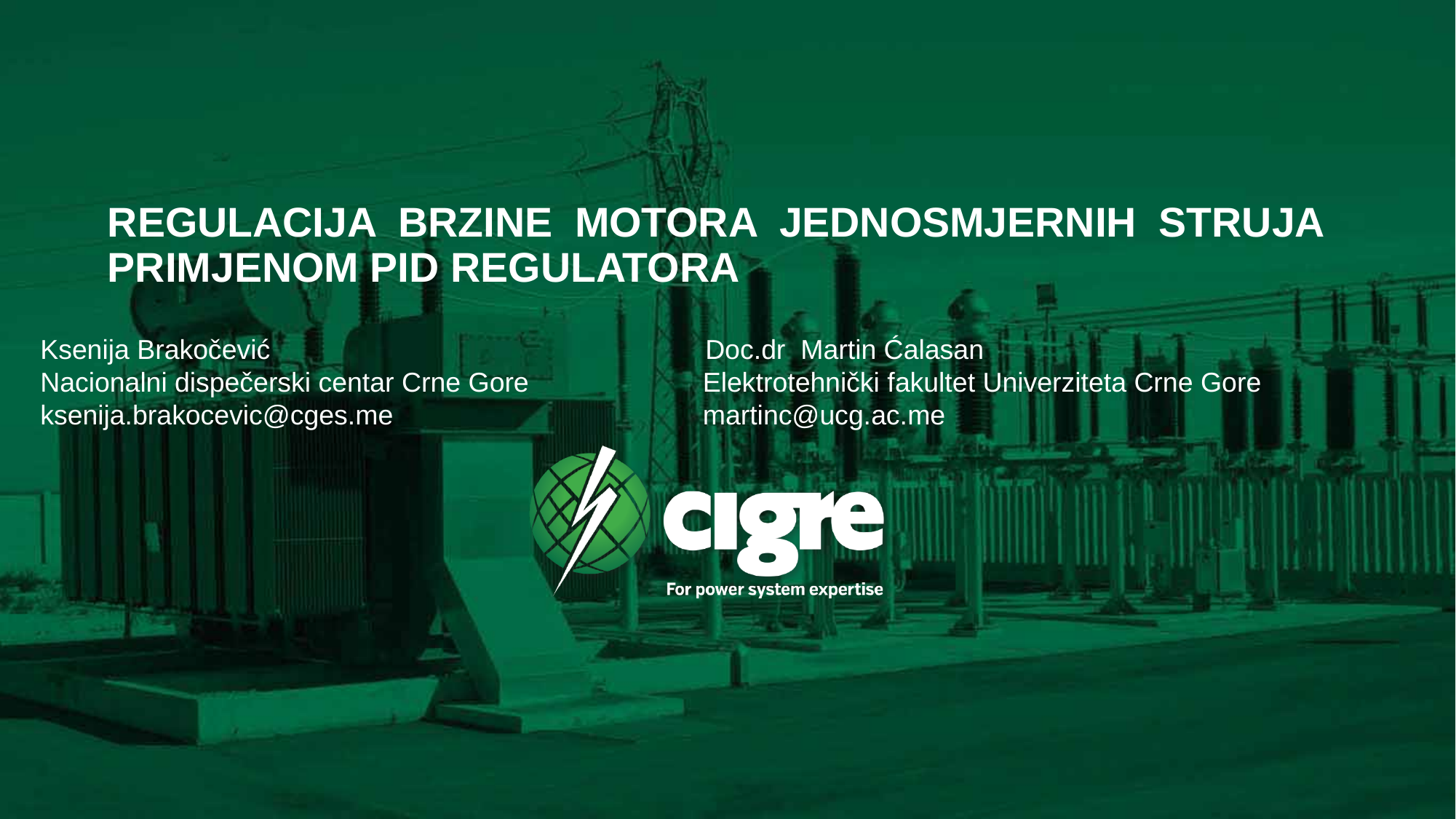

# REGULACIJA BRZINE MOTORA JEDNOSMJERNIH STRUJA PRIMJENOM PID REGULATORA
Ksenija Brakočević 		                              Doc.dr  Martin Ćalasan
Nacionalni dispečerski centar Crne Gore		 Elektrotehnički fakultet Univerziteta Crne Gore
ksenija.brakocevic@cges.me			 martinc@ucg.ac.me